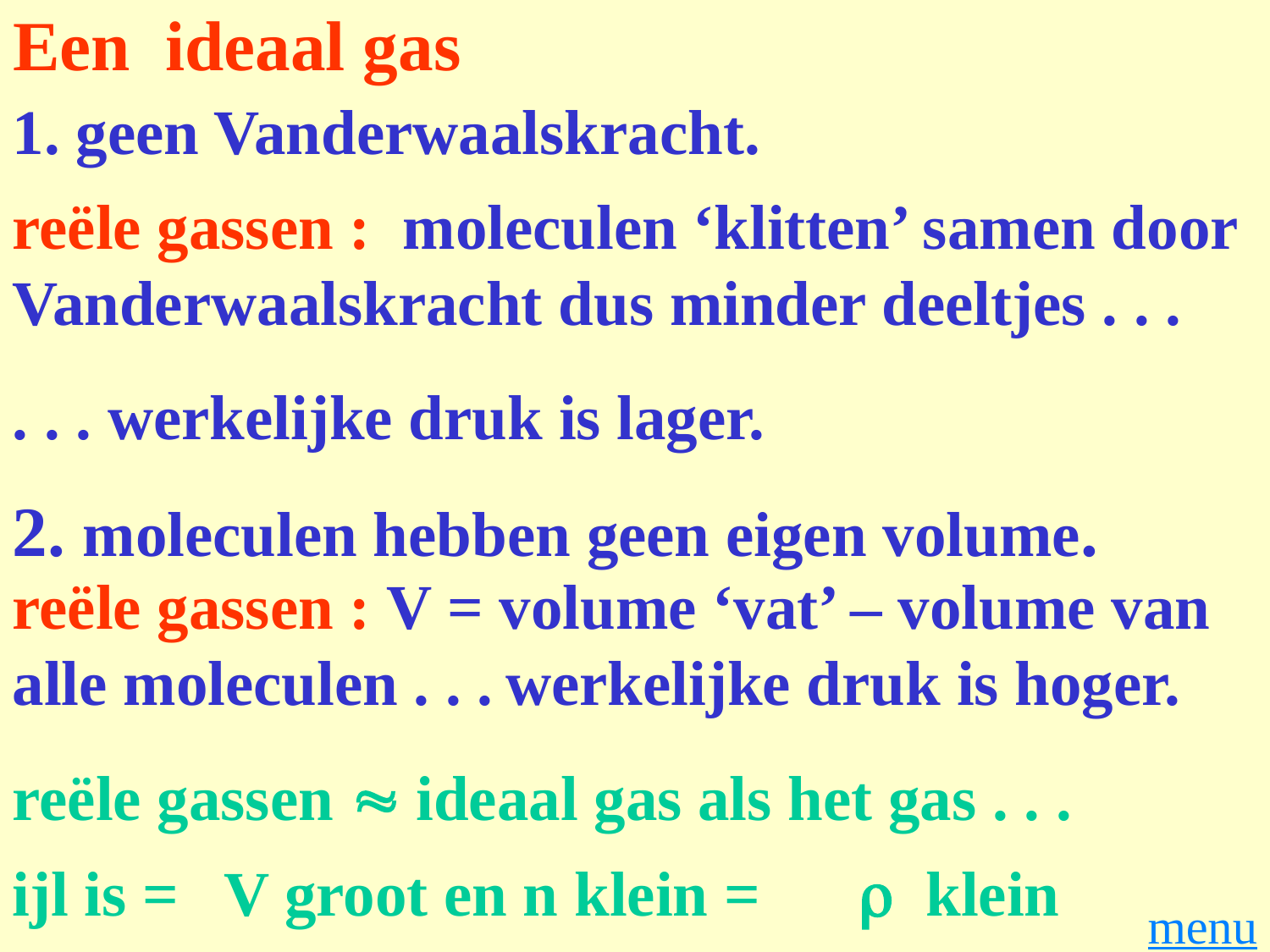

# Een  ideaal gas
1. geen Vanderwaalskracht.
reële gassen :  moleculen ‘klitten’ samen door Vanderwaalskracht dus minder deeltjes . . .
. . . werkelijke druk is lager.
2. moleculen hebben geen eigen volume.
reële gassen : V = volume ‘vat’ – volume van alle moleculen . . .
werkelijke druk is hoger.
reële gassen ≈ ideaal gas als het gas . . .
ijl is =
V groot en n klein =
ρ klein
menu